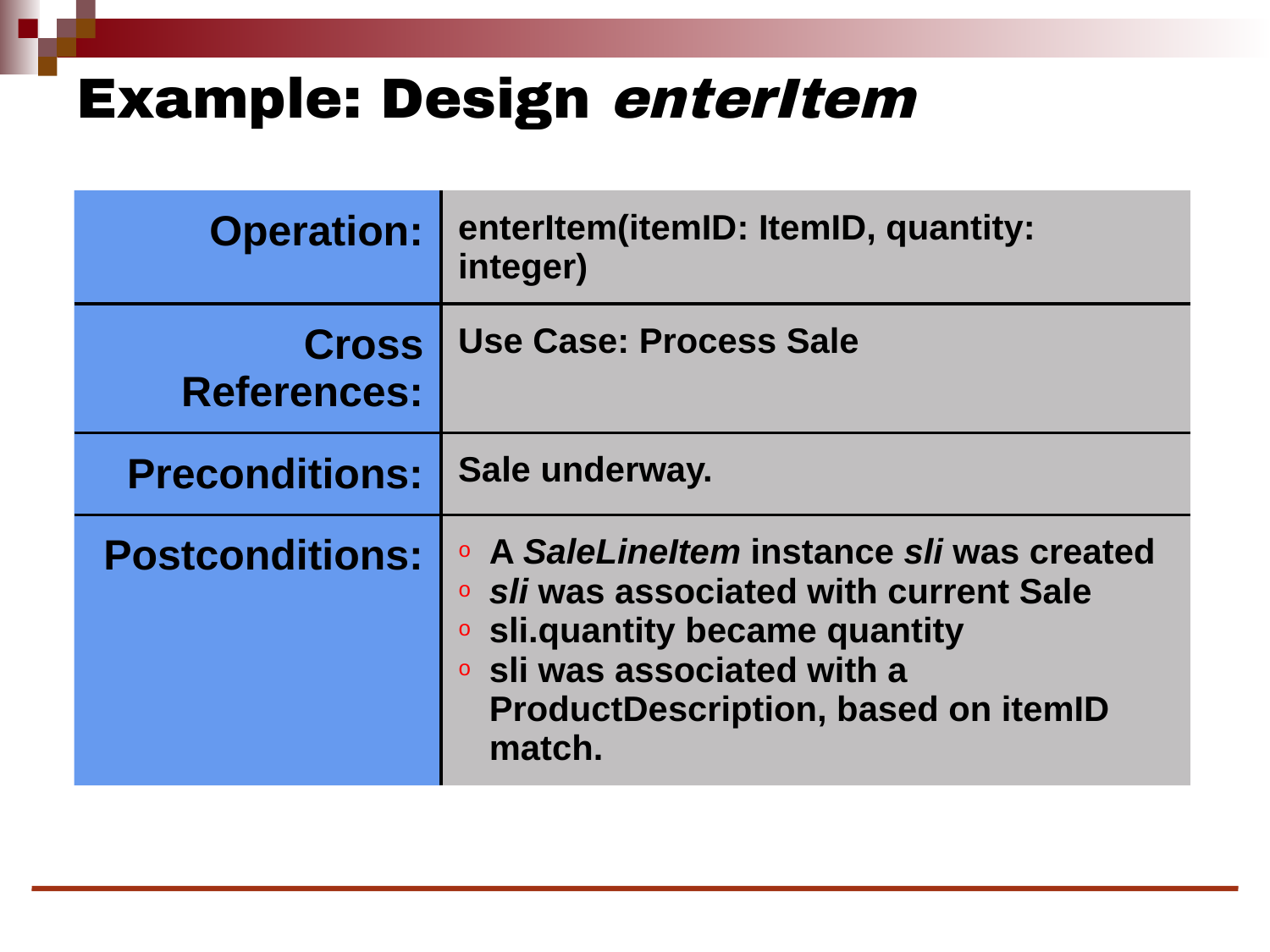

# Example: Design enterItem
| Operation: | enterItem(itemID: ItemID, quantity: integer) |
| --- | --- |
| Cross References: | Use Case: Process Sale |
| Preconditions: | Sale underway. |
| Postconditions: | A SaleLineItem instance sli was created sli was associated with current Sale sli.quantity became quantity sli was associated with a ProductDescription, based on itemID match. |